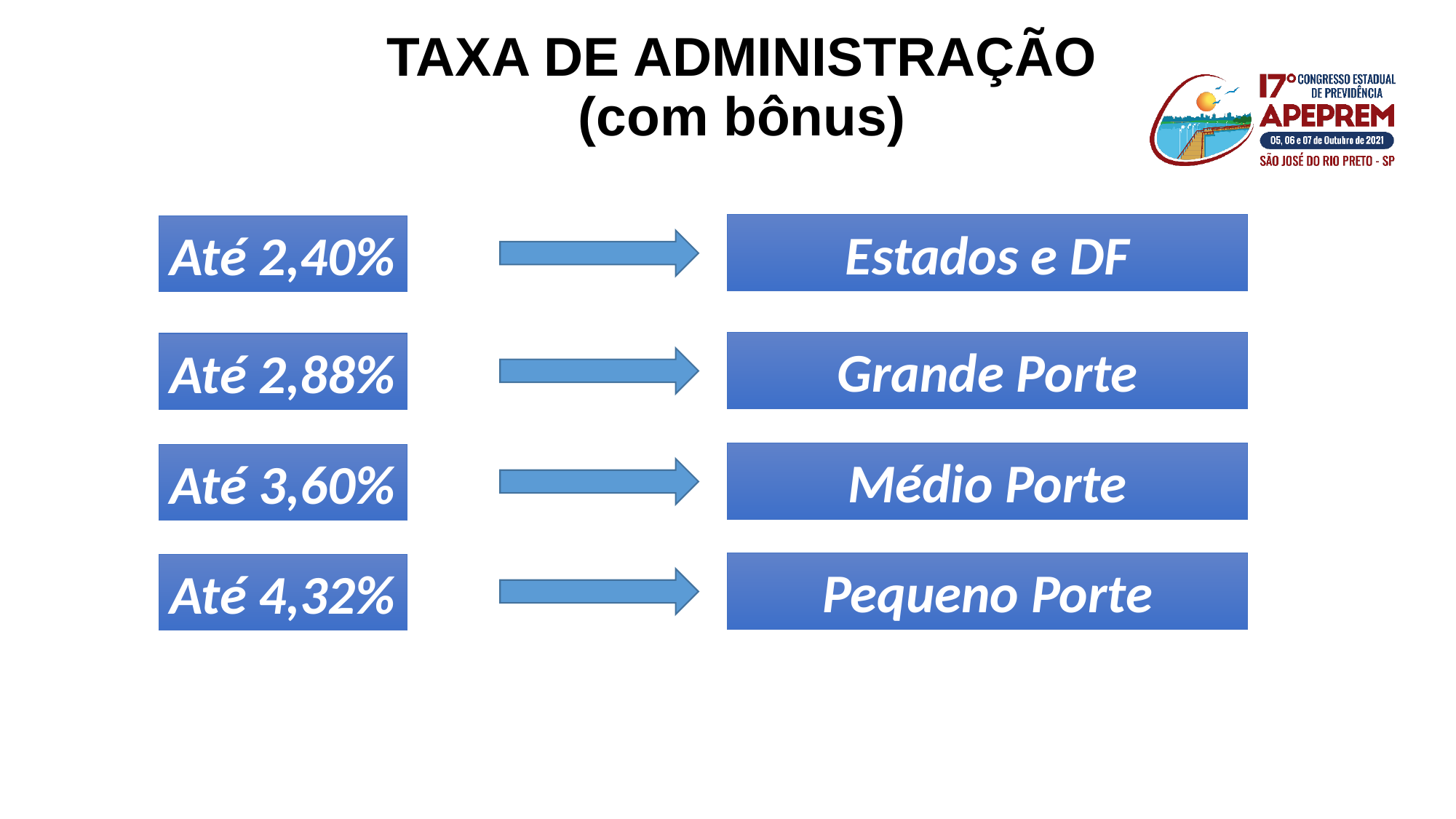

TAXA DE ADMINISTRAÇÃO
(com bônus)
Estados e DF
Até 2,40%

Grande Porte
Até 2,88%

Médio Porte
Até 3,60%

Pequeno Porte
Até 4,32%